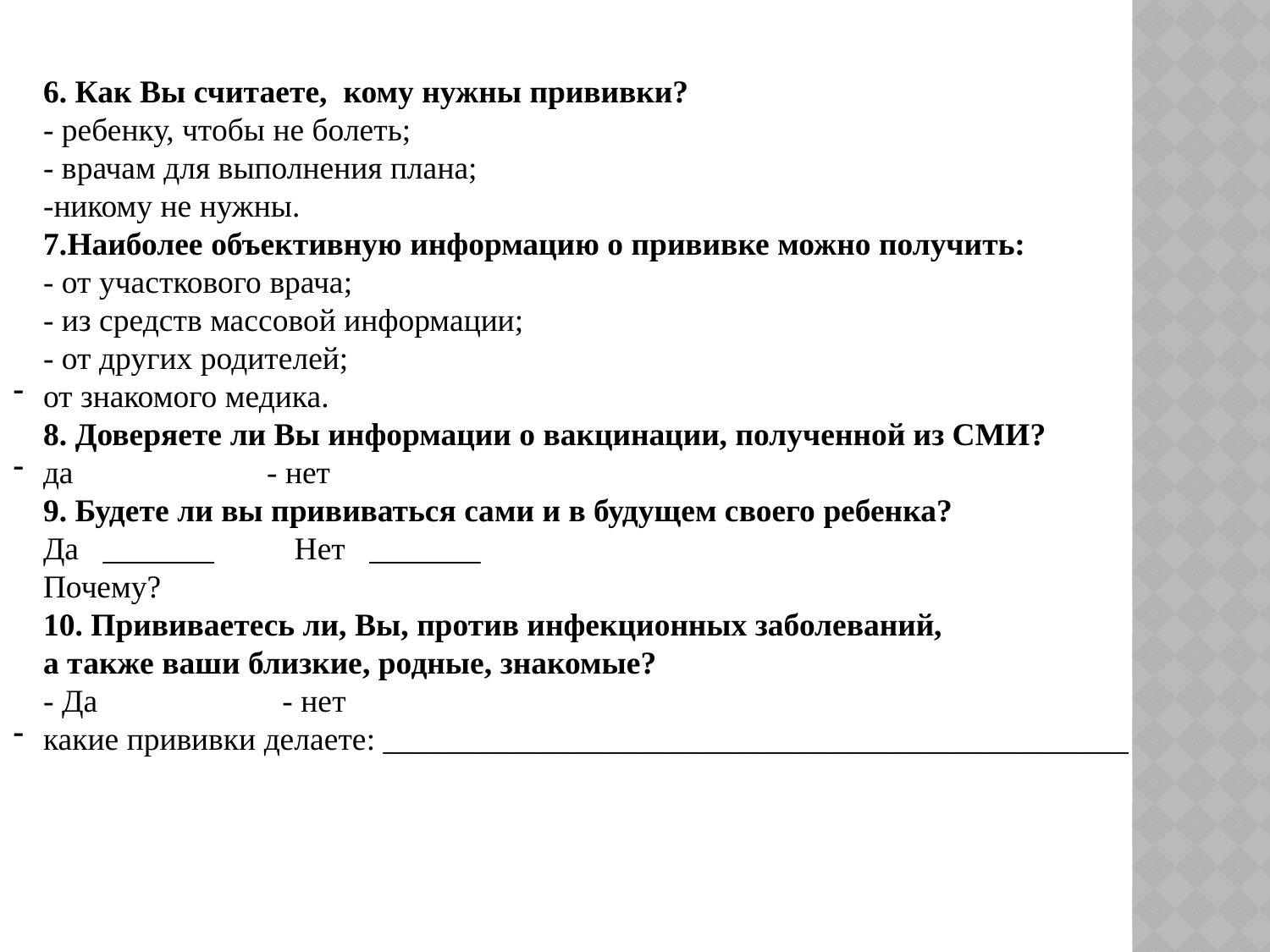

6. Как Вы считаете,  кому нужны прививки?
- ребенку, чтобы не болеть;
- врачам для выполнения плана;
-никому не нужны.
7.Наиболее объективную информацию о прививке можно получить:
- от участкового врача;
- из средств массовой информации;
- от других родителей;
от знакомого медика.
8. Доверяете ли Вы информации о вакцинации, полученной из СМИ?
да		- нет
9. Будете ли вы прививаться сами и в будущем своего ребенка?
Да   _______          Нет   _______
Почему?
10. Прививаетесь ли, Вы, против инфекционных заболеваний,
а также ваши близкие, родные, знакомые?
- Да                       - нет
какие прививки делаете: _______________________________________________